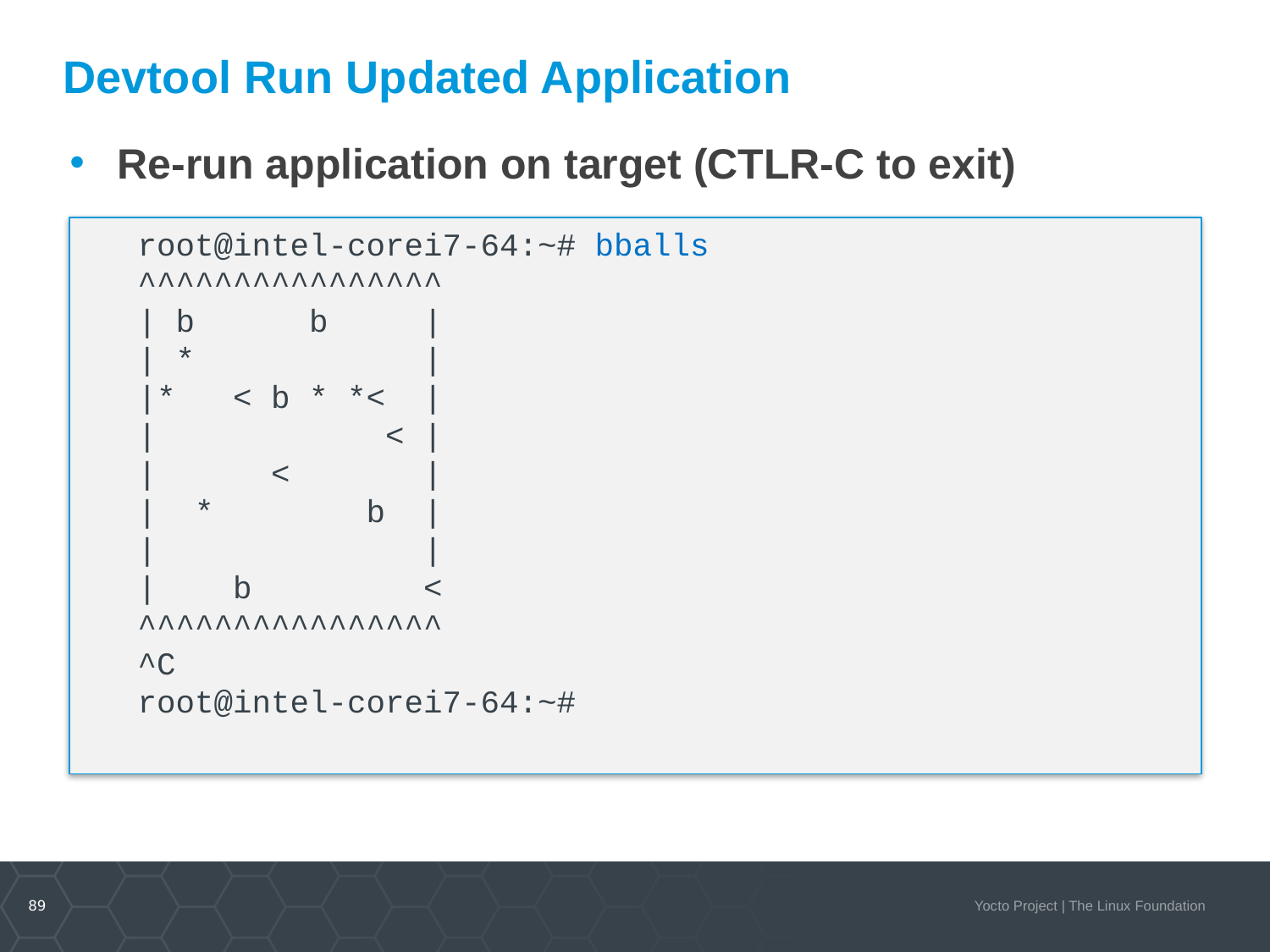

# Devtool Run Updated Application
Re-run application on target (CTLR-C to exit)

root@intel-corei7-64:~# bballs
^^^^^^^^^^^^^^^^
| b      b     |
| *            |
|*   < b * *<  |
|            < |
|      <       |
|  *        b  |
|              |
|    b         <
^^^^^^^^^^^^^^^^
^C
root@intel-corei7-64:~#